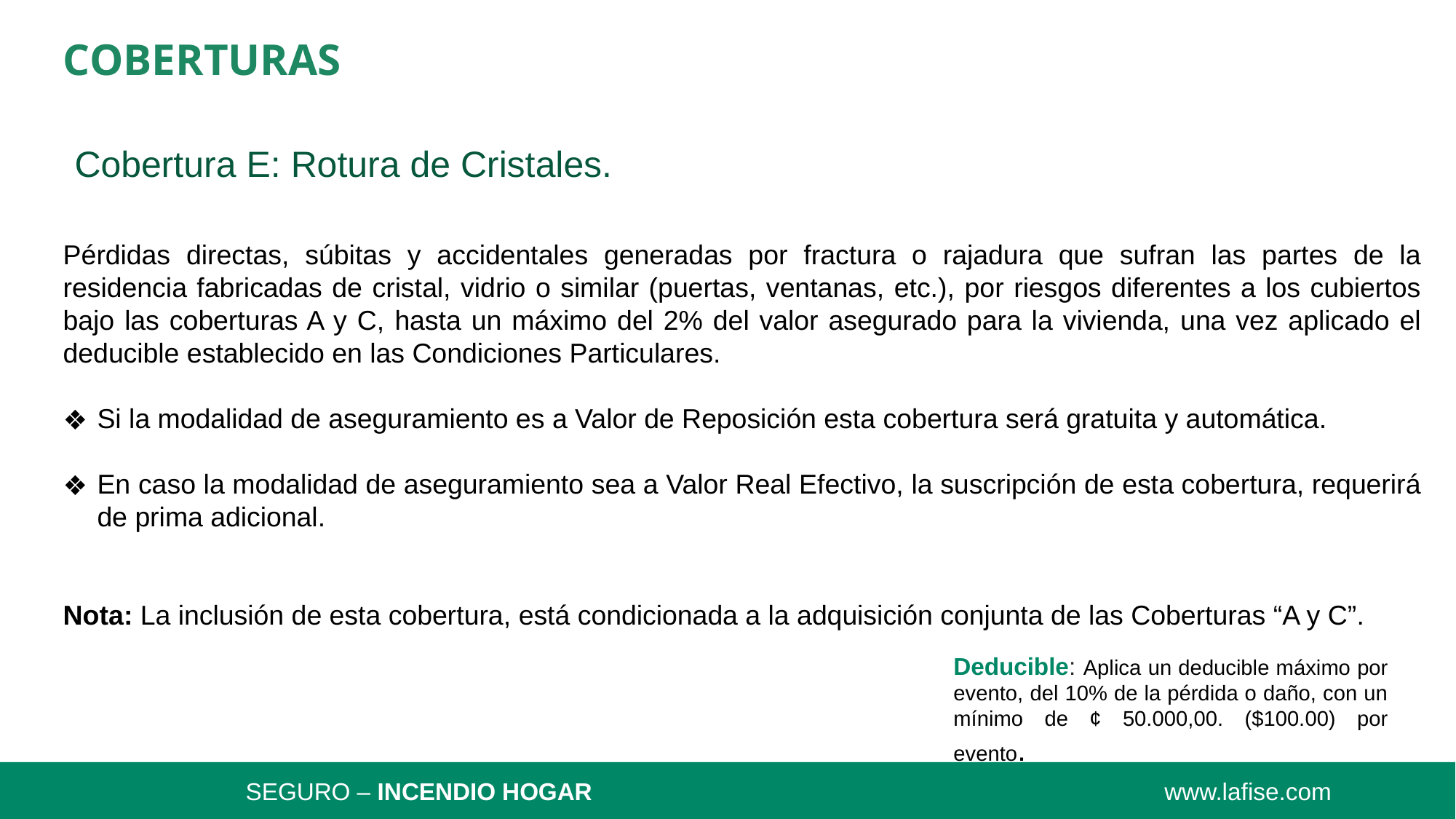

COBERTURAS

Cobertura E: Rotura de Cristales.

Pérdidas directas, súbitas y accidentales generadas por fractura o rajadura que sufran las partes de la residencia fabricadas de cristal, vidrio o similar (puertas, ventanas, etc.), por riesgos diferentes a los cubiertos bajo las coberturas A y C, hasta un máximo del 2% del valor asegurado para la vivienda, una vez aplicado el deducible establecido en las Condiciones Particulares.

Si la modalidad de aseguramiento es a Valor de Reposición esta cobertura será gratuita y automática.

En caso la modalidad de aseguramiento sea a Valor Real Efectivo, la suscripción de esta cobertura, requerirá de prima adicional.

Nota: La inclusión de esta cobertura, está condicionada a la adquisición conjunta de las Coberturas “A y C”.
Deducible: Aplica un deducible máximo por evento, del 10% de la pérdida o daño, con un mínimo de ¢ 50.000,00. ($100.00) por evento.

SEGURO – INCENDIO HOGAR
www.lafise.com